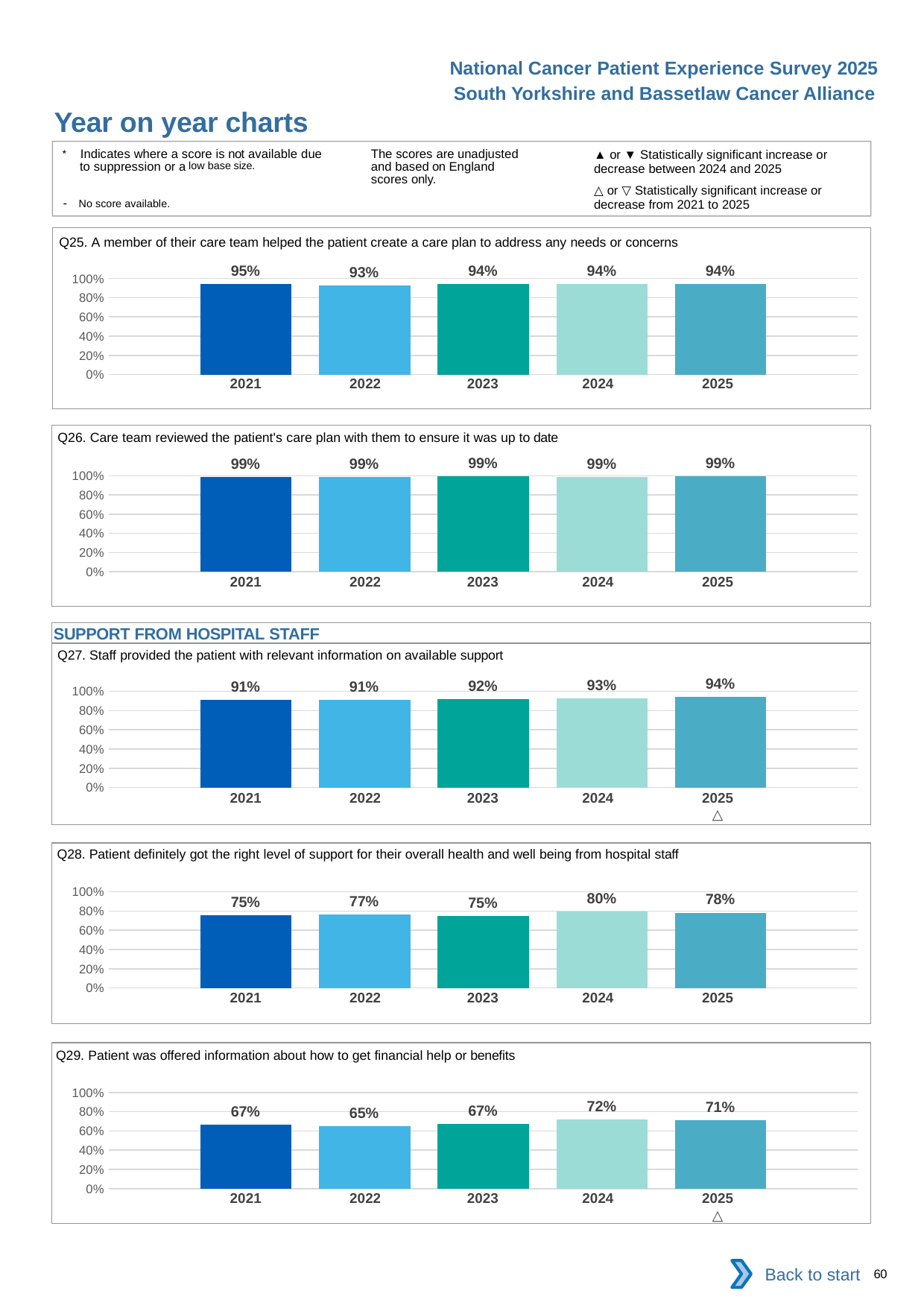

National Cancer Patient Experience Survey 2025
South Yorkshire and Bassetlaw Cancer Alliance
Year on year charts (5)

The scores are unadjusted and based on England scores only.
*  Indicates where a score is not available due to suppression or a low base size.
- No score available.
▲ or ▼ Statistically significant increase or decrease between 2024 and 2025
△ or ▽ Statistically significant increase or decrease from 2021 to 2025
Q25. A member of their care team helped the patient create a care plan to address any needs or concerns

### Chart

| Category | 2021 | 2022 | 2023 | 2024 | 2025 |
|---|---|---|---|---|---|
| Category 1 | 0.9453717 | 0.9267887 | 0.9399773 | 0.9432367 | 0.9400261 |
| 2021 | 2022 | 2023 | 2024 | 2025 |
| --- | --- | --- | --- | --- |
|  |  |  |  |  |
Q26. Care team reviewed the patient's care plan with them to ensure it was up to date

### Chart

| Category | 2021 | 2022 | 2023 | 2024 | 2025 |
|---|---|---|---|---|---|
| Category 1 | 0.988785 | 0.985138 | 0.9928058 | 0.9894895 | 0.993538 |
| 2021 | 2022 | 2023 | 2024 | 2025 |
| --- | --- | --- | --- | --- |
|  |  |  |  |  |
SUPPORT FROM HOSPITAL STAFF
Q27. Staff provided the patient with relevant information on available support

### Chart

| Category | 2021 | 2022 | 2023 | 2024 | 2025 |
|---|---|---|---|---|---|
| Category 1 | 0.9077381 | 0.9140787 | 0.9170985 | 0.9258373 | 0.9388298 |
| 2021 | 2022 | 2023 | 2024 | 2025 |
| --- | --- | --- | --- | --- |
|  |  |  |  | △ |
Q28. Patient definitely got the right level of support for their overall health and well being from hospital staff

### Chart

| Category | 2021 | 2022 | 2023 | 2024 | 2025 |
|---|---|---|---|---|---|
| Category 1 | 0.7525338 | 0.7659575 | 0.7464146 | 0.7985865 | 0.7834395 |
| 2021 | 2022 | 2023 | 2024 | 2025 |
| --- | --- | --- | --- | --- |
|  |  |  |  |  |
Q29. Patient was offered information about how to get financial help or benefits

### Chart

| Category | 2021 | 2022 | 2023 | 2024 | 2025 |
|---|---|---|---|---|---|
| Category 1 | 0.6676783 | 0.6475903 | 0.6706136 | 0.7160048 | 0.7135208 |
| 2021 | 2022 | 2023 | 2024 | 2025 |
| --- | --- | --- | --- | --- |
|  |  |  |  | △ |
Back to start

60